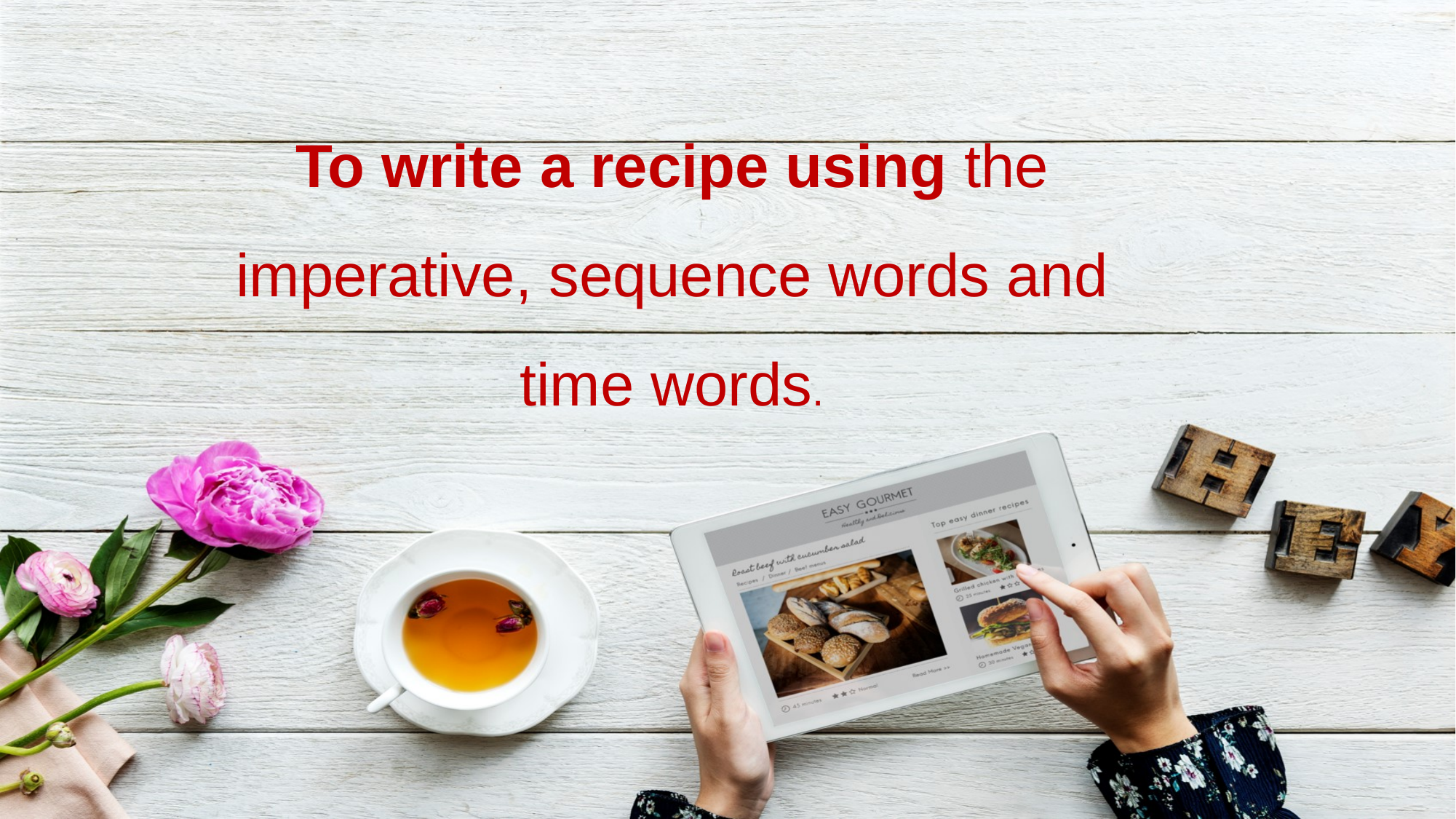

To write a recipe using the
imperative, sequence words and time words.